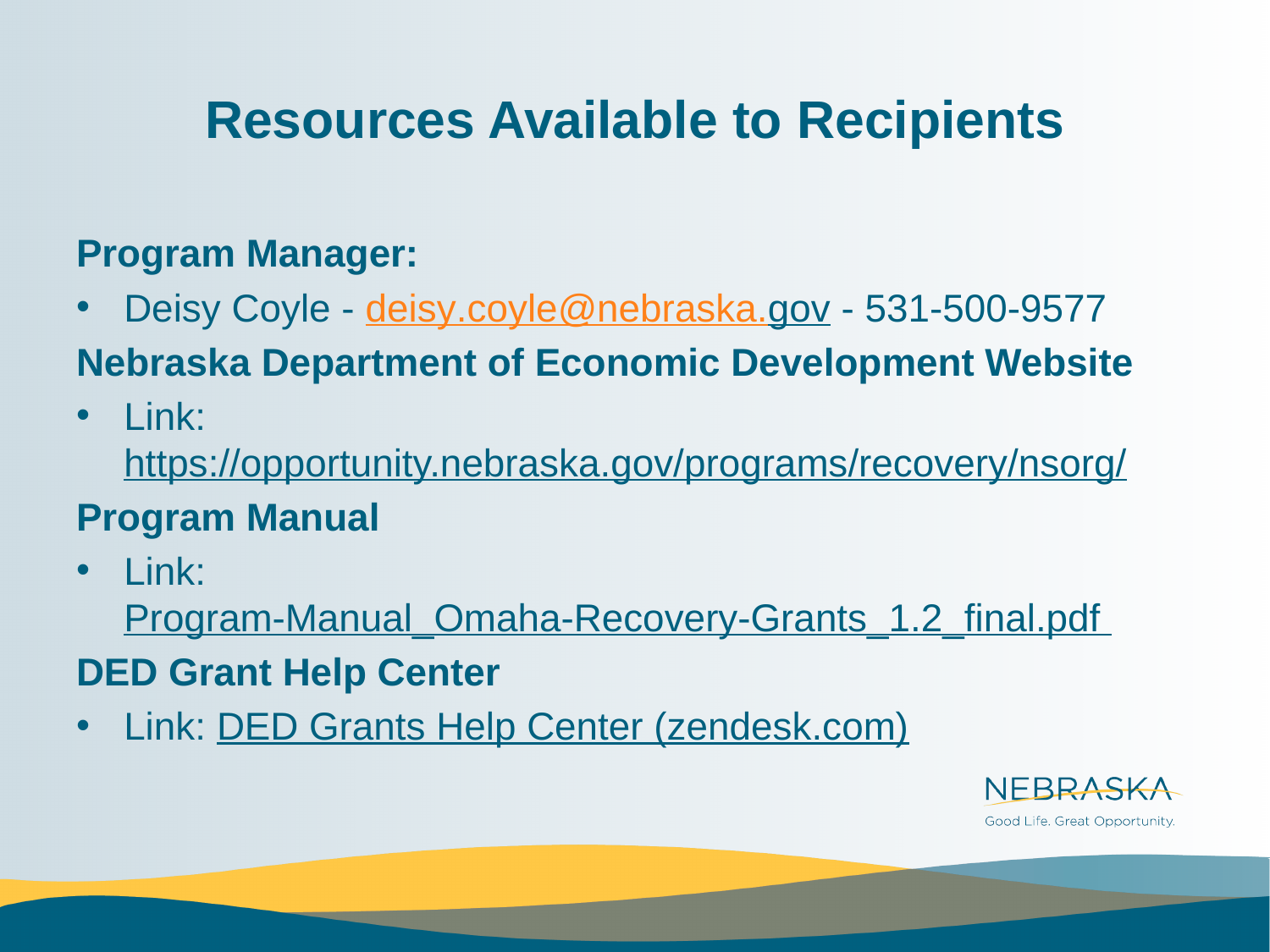

# Resources Available to Recipients
Program Manager:
Deisy Coyle - deisy.coyle@nebraska.gov - 531-500-9577
Nebraska Department of Economic Development Website
Link: https://opportunity.nebraska.gov/programs/recovery/nsorg/
Program Manual
Link: Program-Manual_Omaha-Recovery-Grants_1.2_final.pdf
DED Grant Help Center
Link: DED Grants Help Center (zendesk.com)